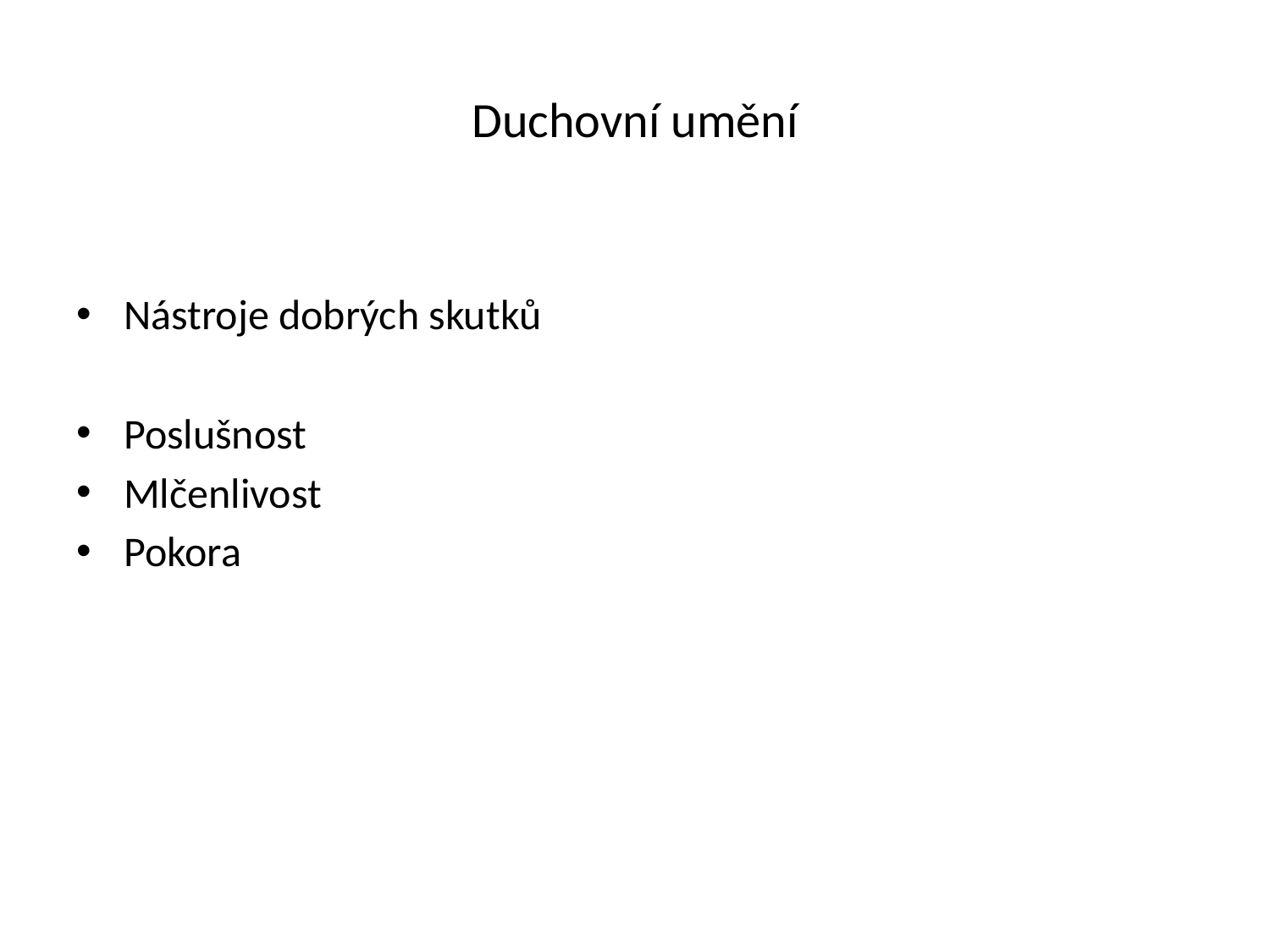

# Duchovní umění

Nástroje dobrých skutků

Poslušnost
Mlčenlivost
Pokora